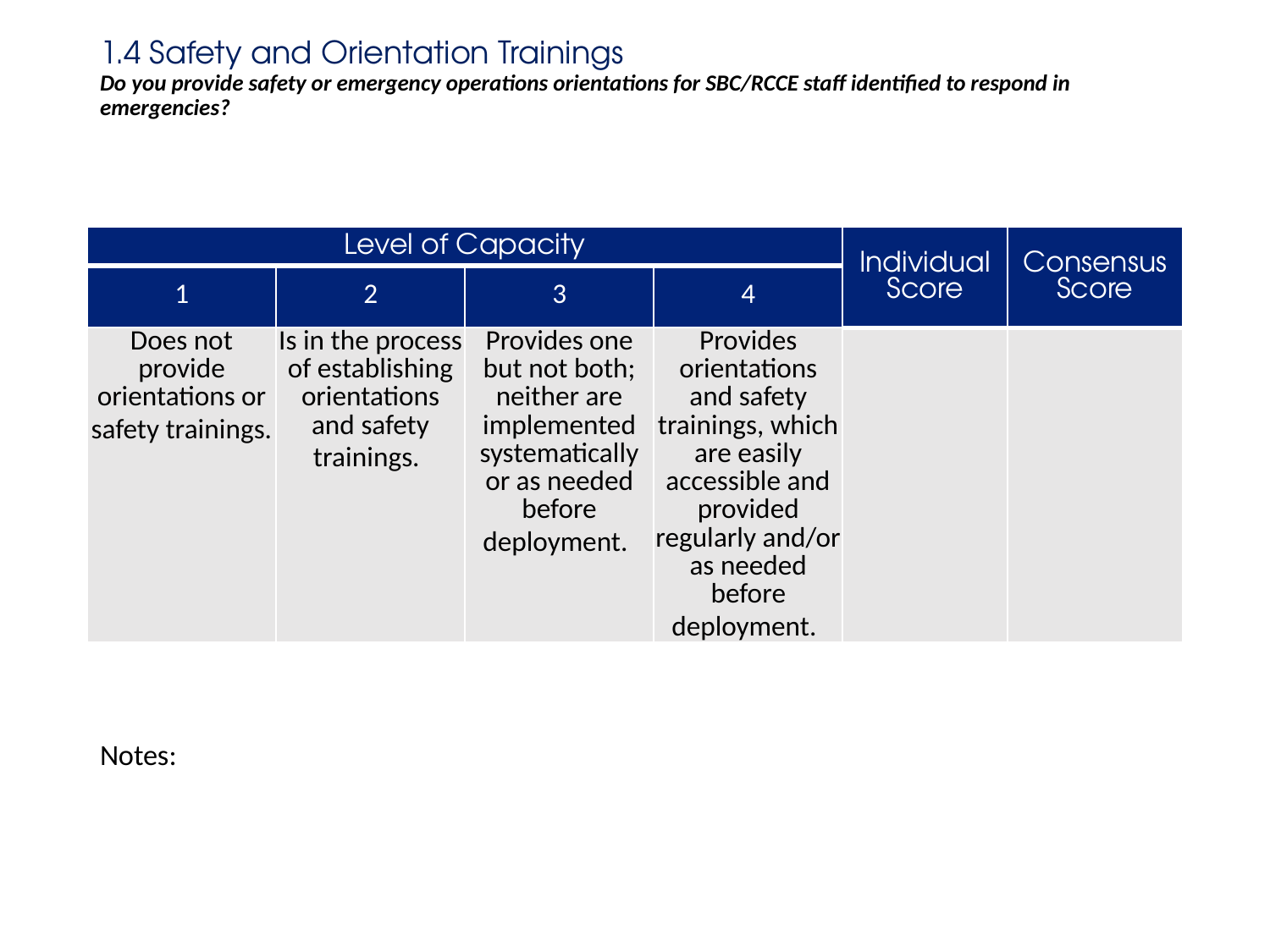

# 1.4 Safety and Orientation Trainings Do you provide safety or emergency operations orientations for SBC/RCCE staff identified to respond in emergencies?
| Level of Capacity |  |  |  | Individual Score | Consensus Score |
| --- | --- | --- | --- | --- | --- |
| 1 | 2 | 3 | 4 |  |  |
| Does not provide orientations or safety trainings. | Is in the process of establishing orientations and safety trainings. | Provides one but not both; neither are implemented systematically or as needed before deployment. | Provides orientations and safety trainings, which are easily accessible and provided regularly and/or as needed before deployment. |  |  |
Notes: